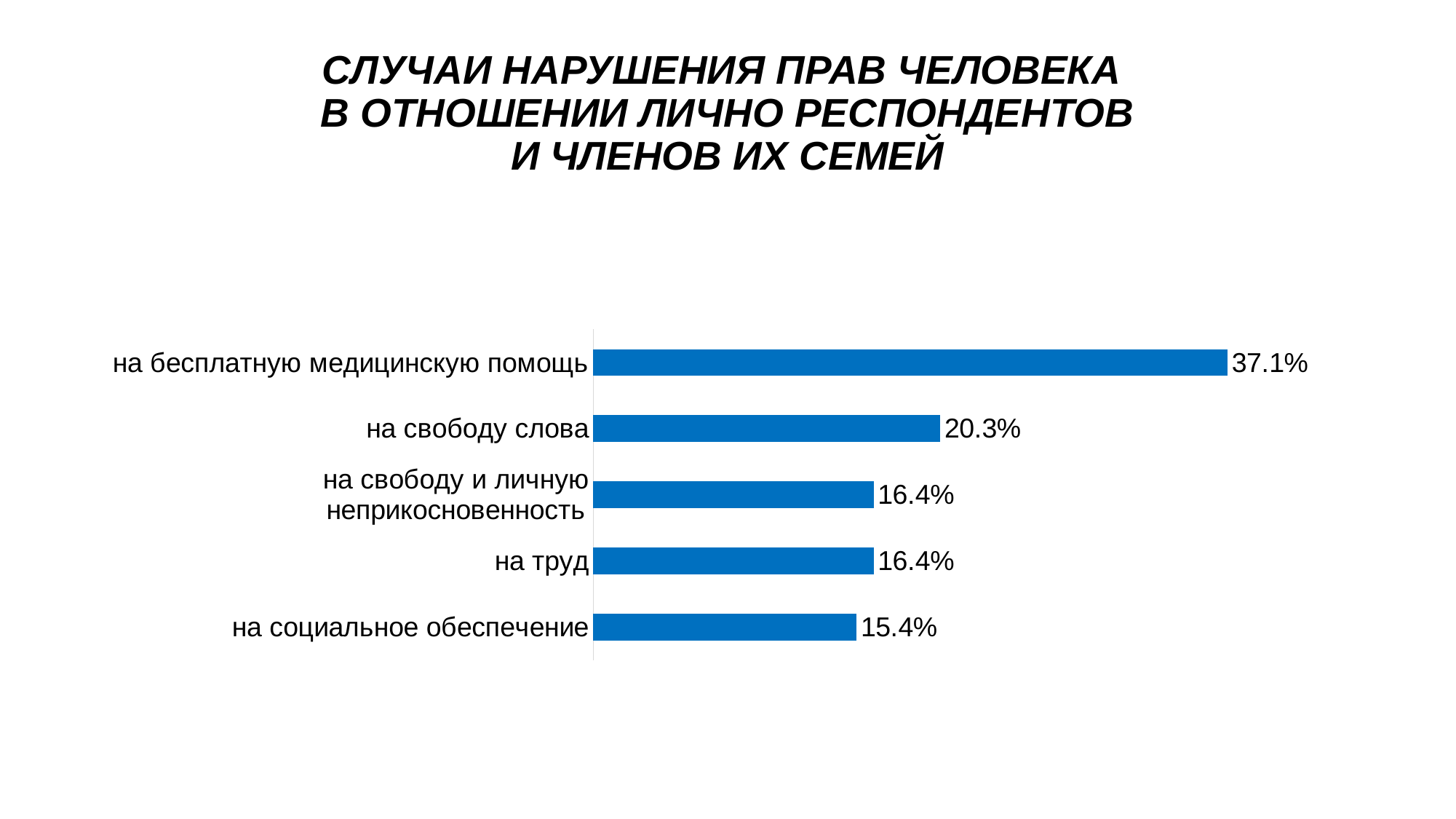

# СЛУЧАИ НАРУШЕНИЯ ПРАВ ЧЕЛОВЕКА В ОТНОШЕНИИ ЛИЧНО РЕСПОНДЕНТОВ И ЧЛЕНОВ ИХ СЕМЕЙ

### Chart

| Category | 2021 год |
|---|---|
| на социальное обеспечение | 0.154 |
| на труд | 0.164 |
| на свободу и личную неприкосновенность | 0.164 |
| на свободу слова | 0.203 |
| на бесплатную медицинскую помощь | 0.371 |